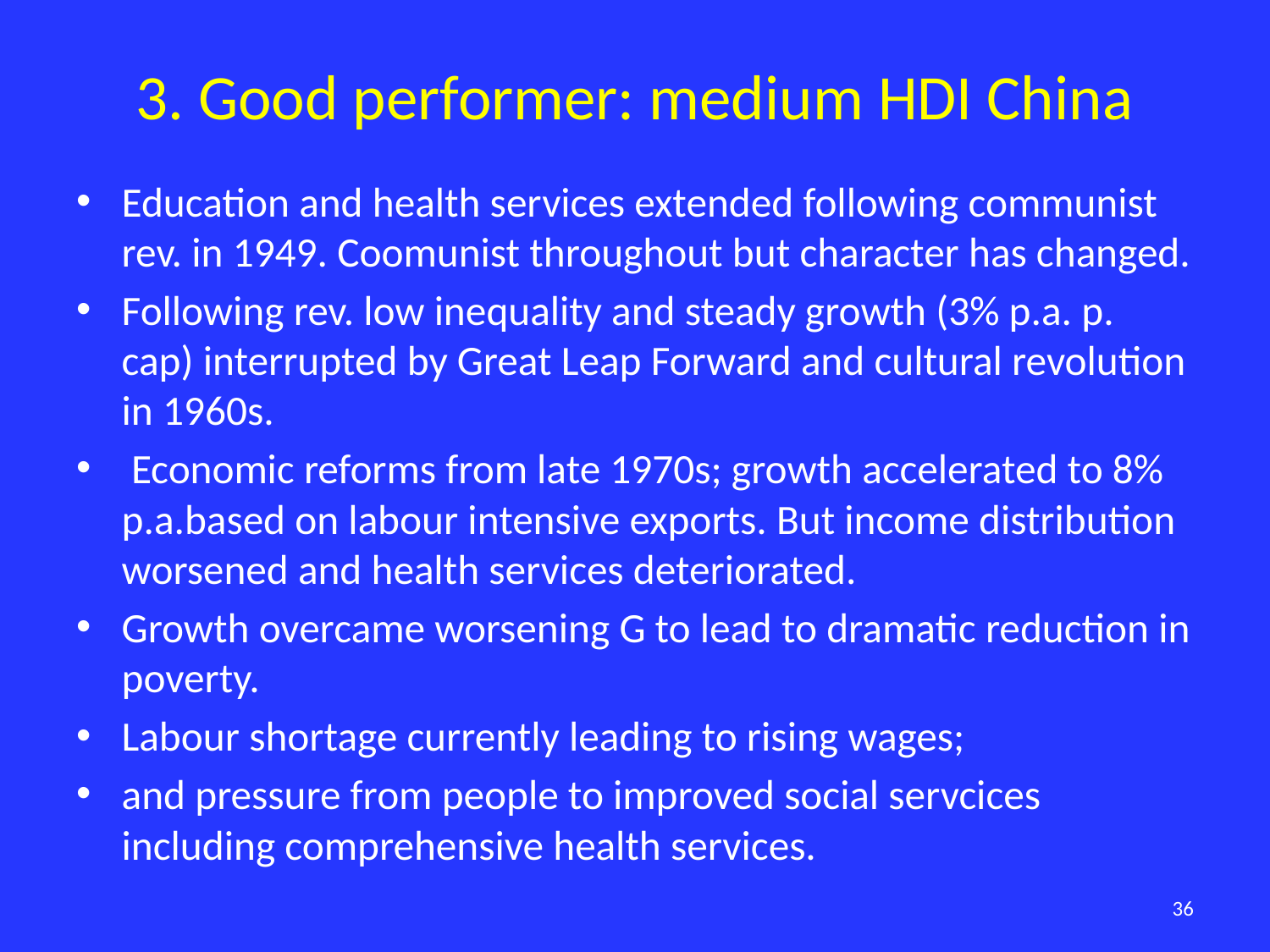

# 3. Good performer: medium HDI China
Education and health services extended following communist rev. in 1949. Coomunist throughout but character has changed.
Following rev. low inequality and steady growth (3% p.a. p. cap) interrupted by Great Leap Forward and cultural revolution in 1960s.
 Economic reforms from late 1970s; growth accelerated to 8% p.a.based on labour intensive exports. But income distribution worsened and health services deteriorated.
Growth overcame worsening G to lead to dramatic reduction in poverty.
Labour shortage currently leading to rising wages;
and pressure from people to improved social servcices including comprehensive health services.
36